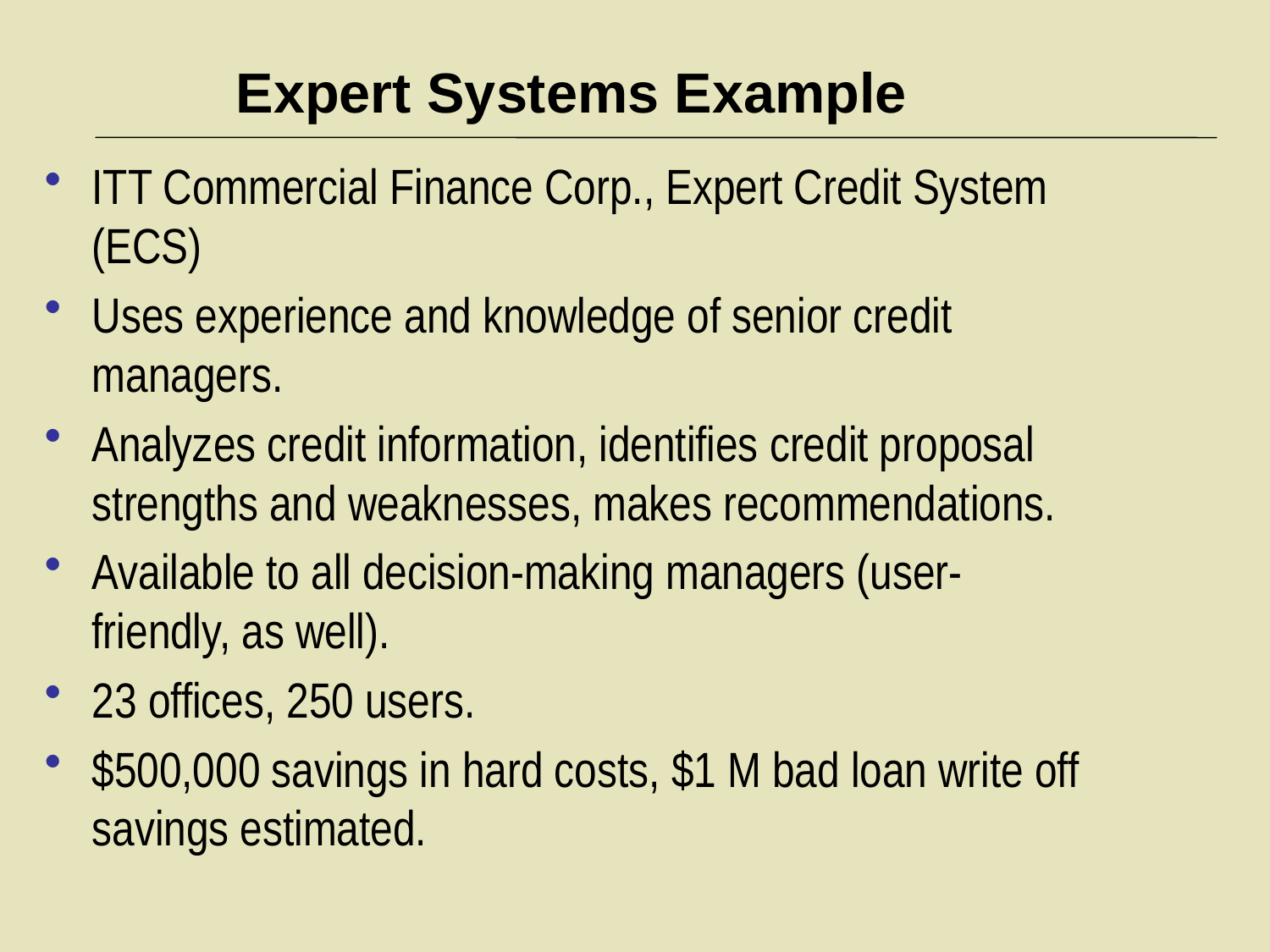

# Expert Systems Example
ITT Commercial Finance Corp., Expert Credit System (ECS)
Uses experience and knowledge of senior credit managers.
Analyzes credit information, identifies credit proposal strengths and weaknesses, makes recommendations.
Available to all decision-making managers (user-friendly, as well).
23 offices, 250 users.
$500,000 savings in hard costs, $1 M bad loan write off savings estimated.